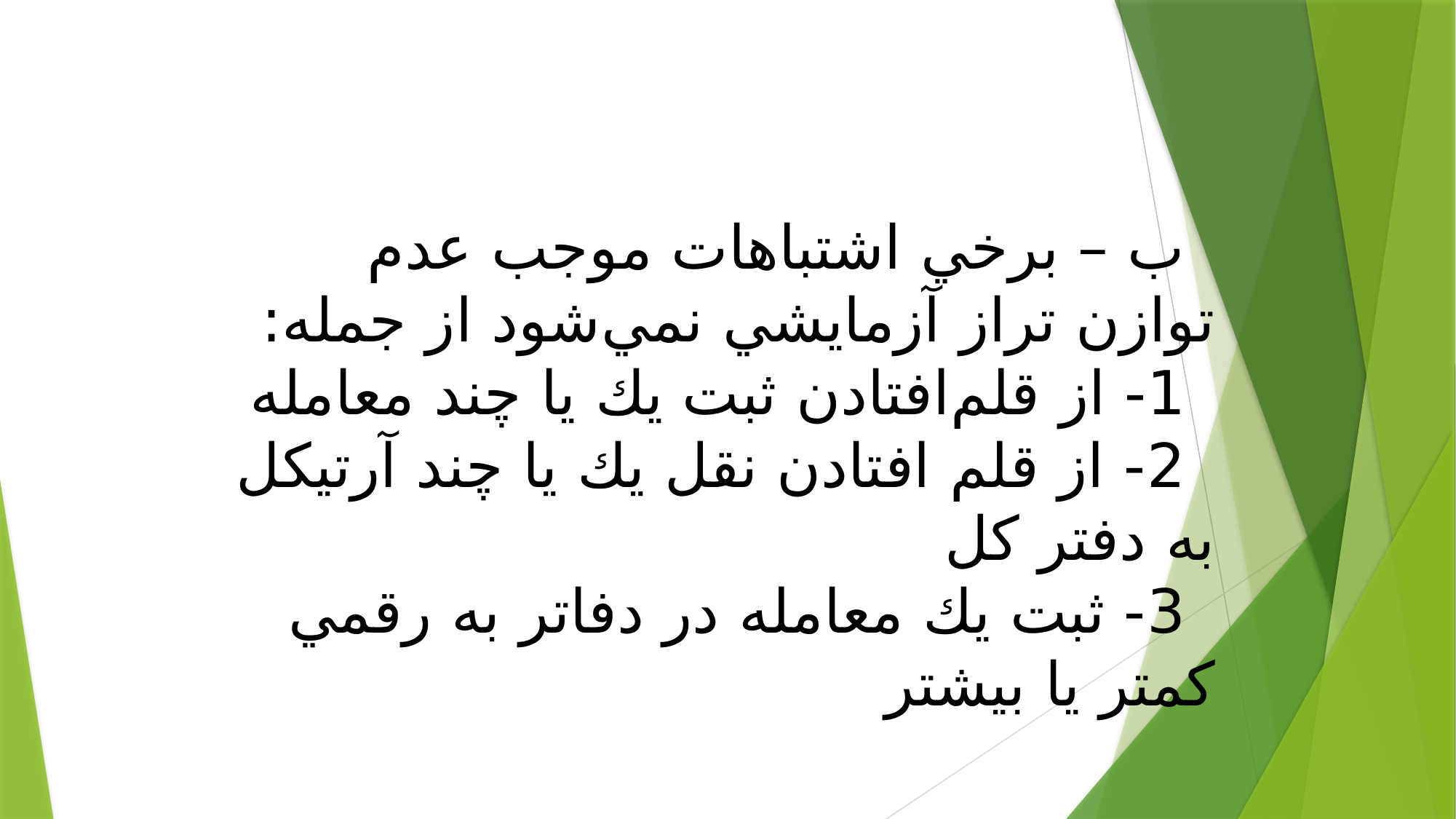

ب – برخي اشتباهات موجب عدم توازن تراز آزمايشي نمي‌شود از جمله:
1- از قلم‌افتادن ثبت يك يا چند معامله
2- از قلم افتادن نقل يك يا چند آرتيكل به دفتر كل
3- ثبت يك معامله در دفاتر به رقمي كمتر يا بيشتر